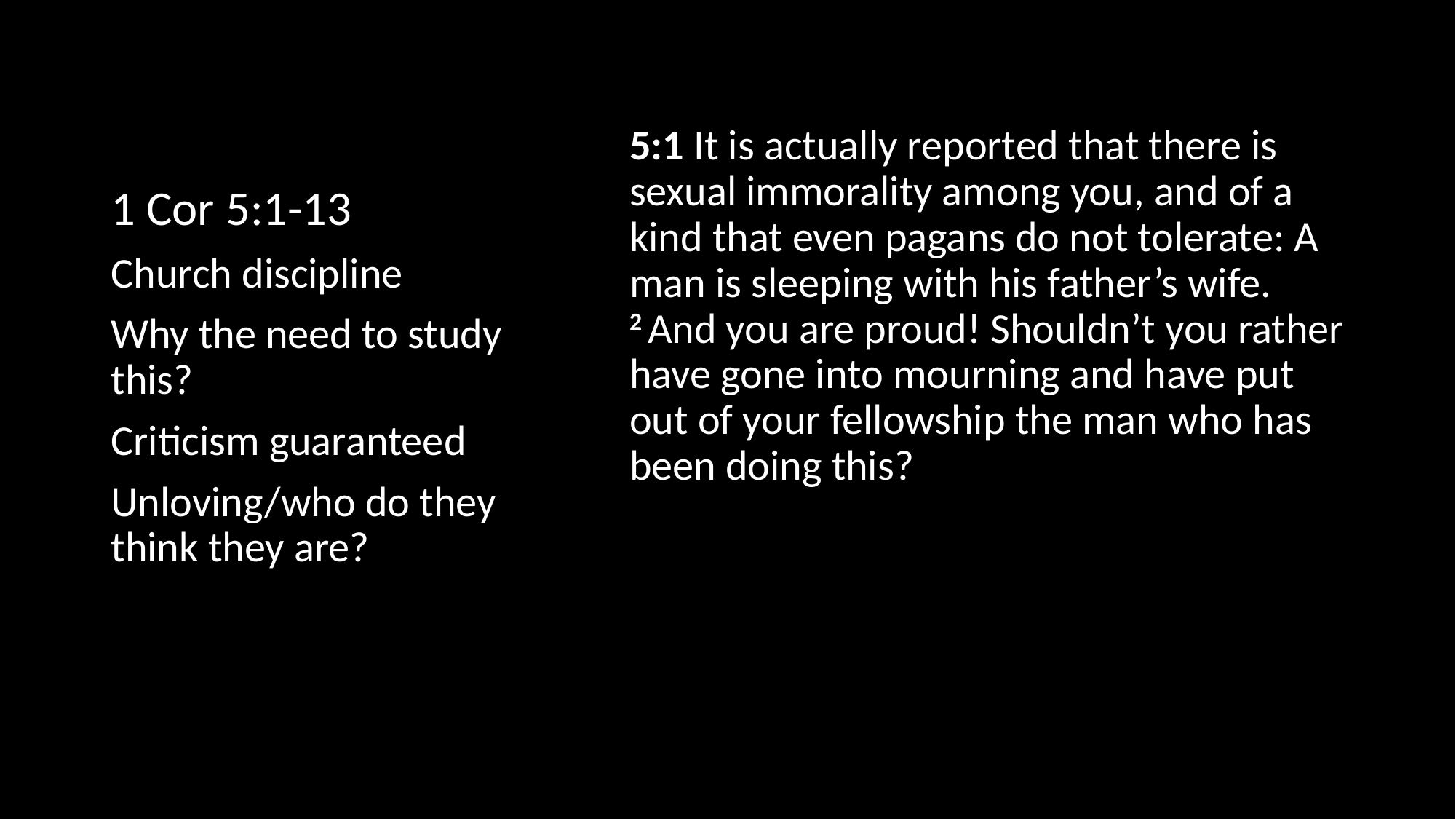

# 1 Cor 5:1-13
5:1 It is actually reported that there is sexual immorality among you, and of a kind that even pagans do not tolerate: A man is sleeping with his father’s wife. 2 And you are proud! Shouldn’t you rather have gone into mourning and have put out of your fellowship the man who has been doing this?
Church discipline
Why the need to study this?
Criticism guaranteed
Unloving/who do they think they are?